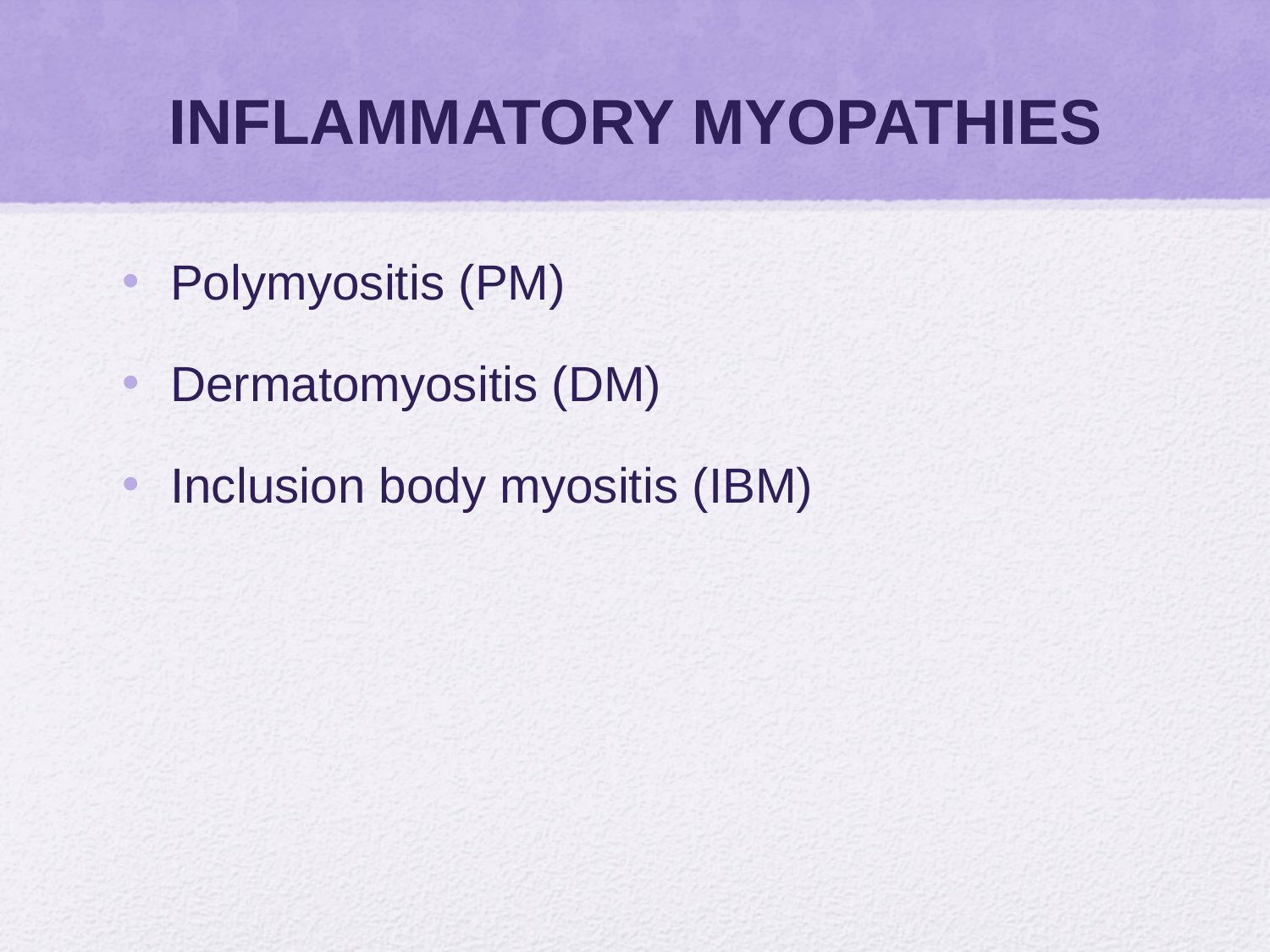

# INFLAMMATORY MYOPATHIES
Polymyositis (PM)
Dermatomyositis (DM)
Inclusion body myositis (IBM)